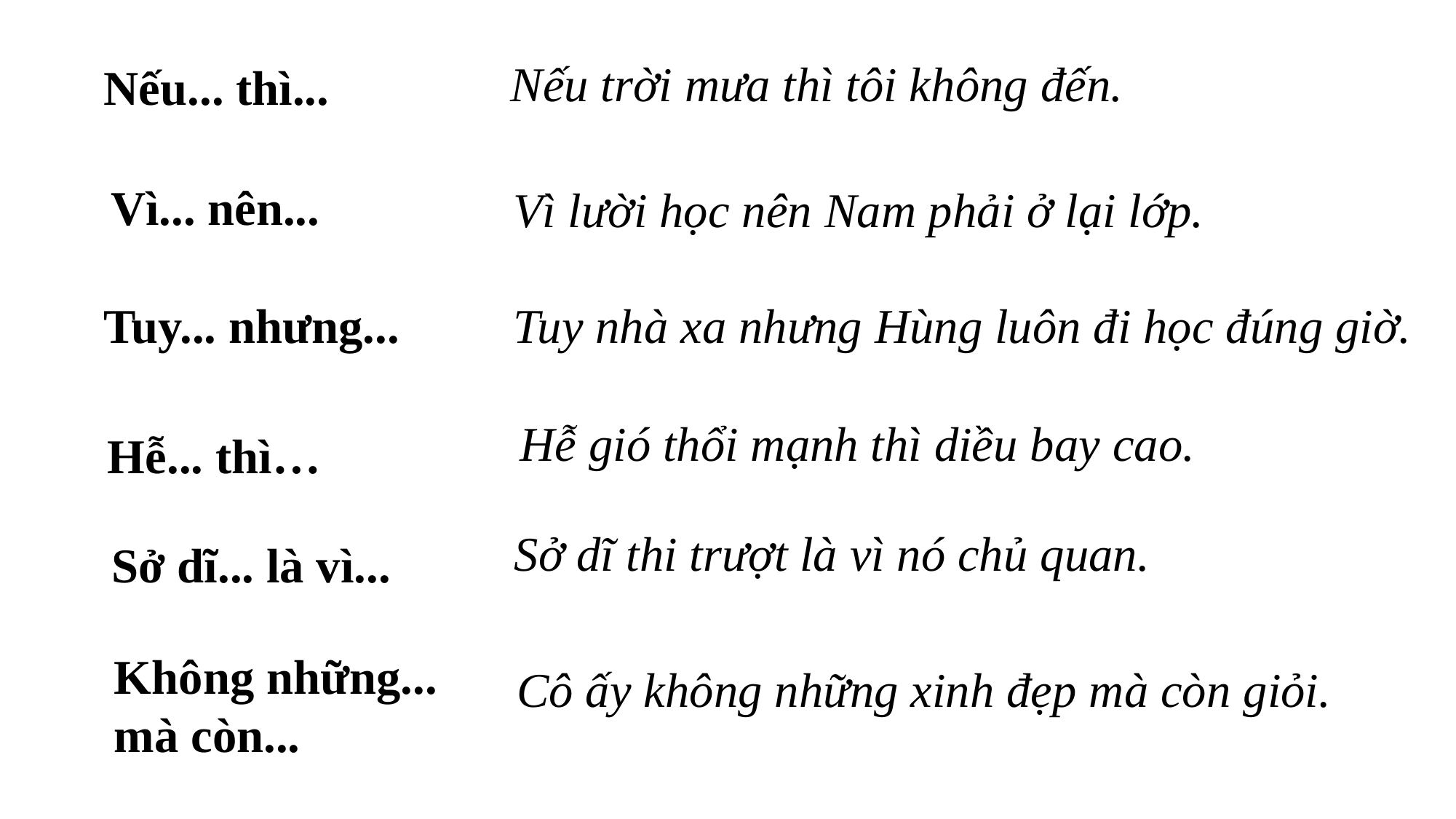

Nếu trời mưa thì tôi không đến.
Nếu... thì...
Vì... nên...
Vì lười học nên Nam phải ở lại lớp.
Tuy... nhưng...
Tuy nhà xa nhưng Hùng luôn đi học đúng giờ.
Hễ gió thổi mạnh thì diều bay cao.
Hễ... thì…
Sở dĩ thi trượt là vì nó chủ quan.
Sở dĩ... là vì...
Không những... mà còn...
Cô ấy không những xinh đẹp mà còn giỏi.